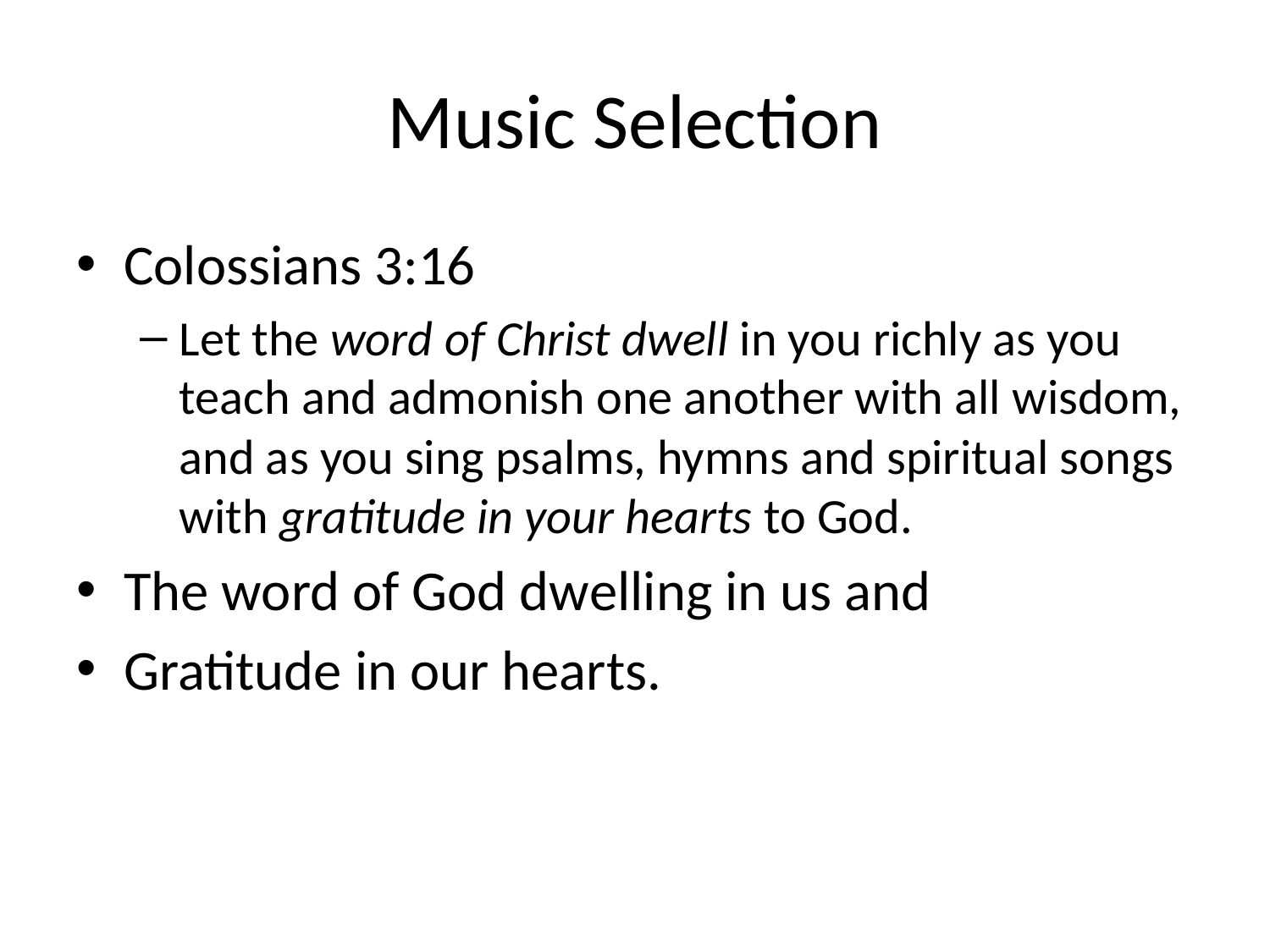

# Music Selection
Colossians 3:16
Let the word of Christ dwell in you richly as you teach and admonish one another with all wisdom, and as you sing psalms, hymns and spiritual songs with gratitude in your hearts to God.
The word of God dwelling in us and
Gratitude in our hearts.